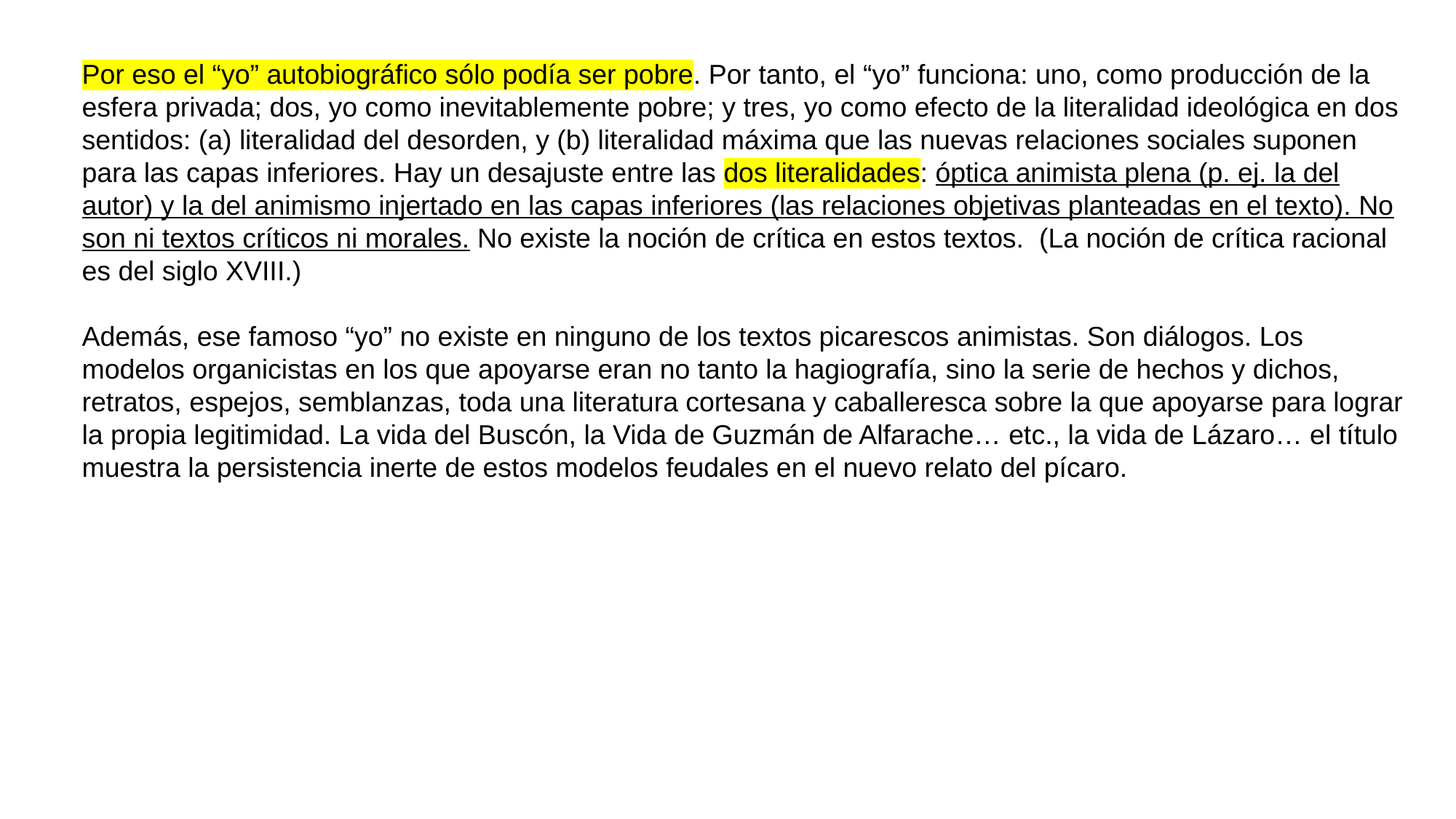

Por eso el “yo” autobiográfico sólo podía ser pobre. Por tanto, el “yo” funciona: uno, como producción de la esfera privada; dos, yo como inevitablemente pobre; y tres, yo como efecto de la literalidad ideológica en dos sentidos: (a) literalidad del desorden, y (b) literalidad máxima que las nuevas relaciones sociales suponen para las capas inferiores. Hay un desajuste entre las dos literalidades: óptica animista plena (p. ej. la del autor) y la del animismo injertado en las capas inferiores (las relaciones objetivas planteadas en el texto). No son ni textos críticos ni morales. No existe la noción de crítica en estos textos.  (La noción de crítica racional es del siglo XVIII.)

Además, ese famoso “yo” no existe en ninguno de los textos picarescos animistas. Son diálogos. Los modelos organicistas en los que apoyarse eran no tanto la hagiografía, sino la serie de hechos y dichos, retratos, espejos, semblanzas, toda una literatura cortesana y caballeresca sobre la que apoyarse para lograr la propia legitimidad. La vida del Buscón, la Vida de Guzmán de Alfarache… etc., la vida de Lázaro… el título muestra la persistencia inerte de estos modelos feudales en el nuevo relato del pícaro.